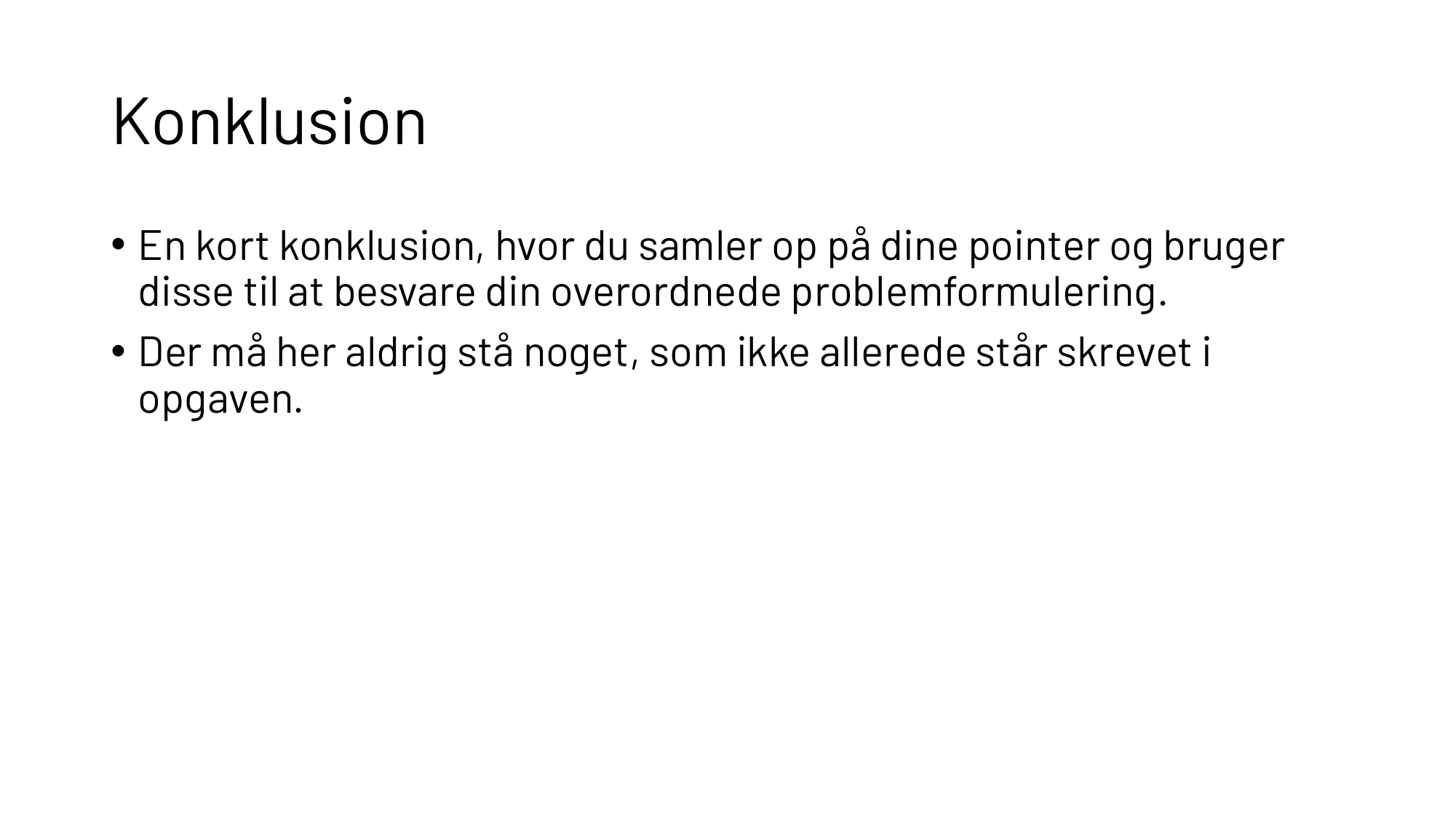

# Konklusion
En kort konklusion, hvor du samler op på dine pointer og bruger disse til at besvare din overordnede problemformulering.
Der må her aldrig stå noget, som ikke allerede står skrevet i opgaven.